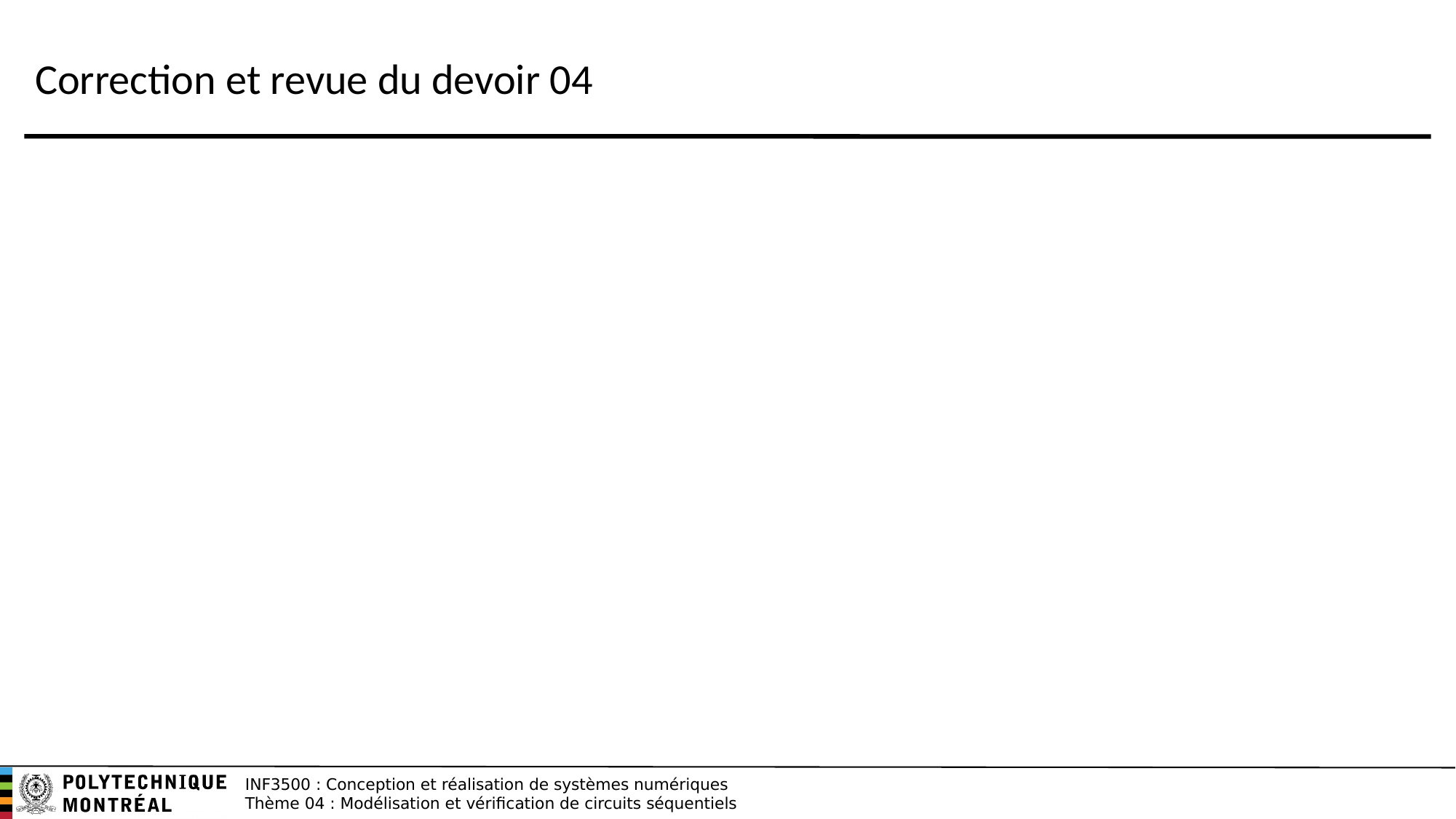

# Correction et revue du devoir 04